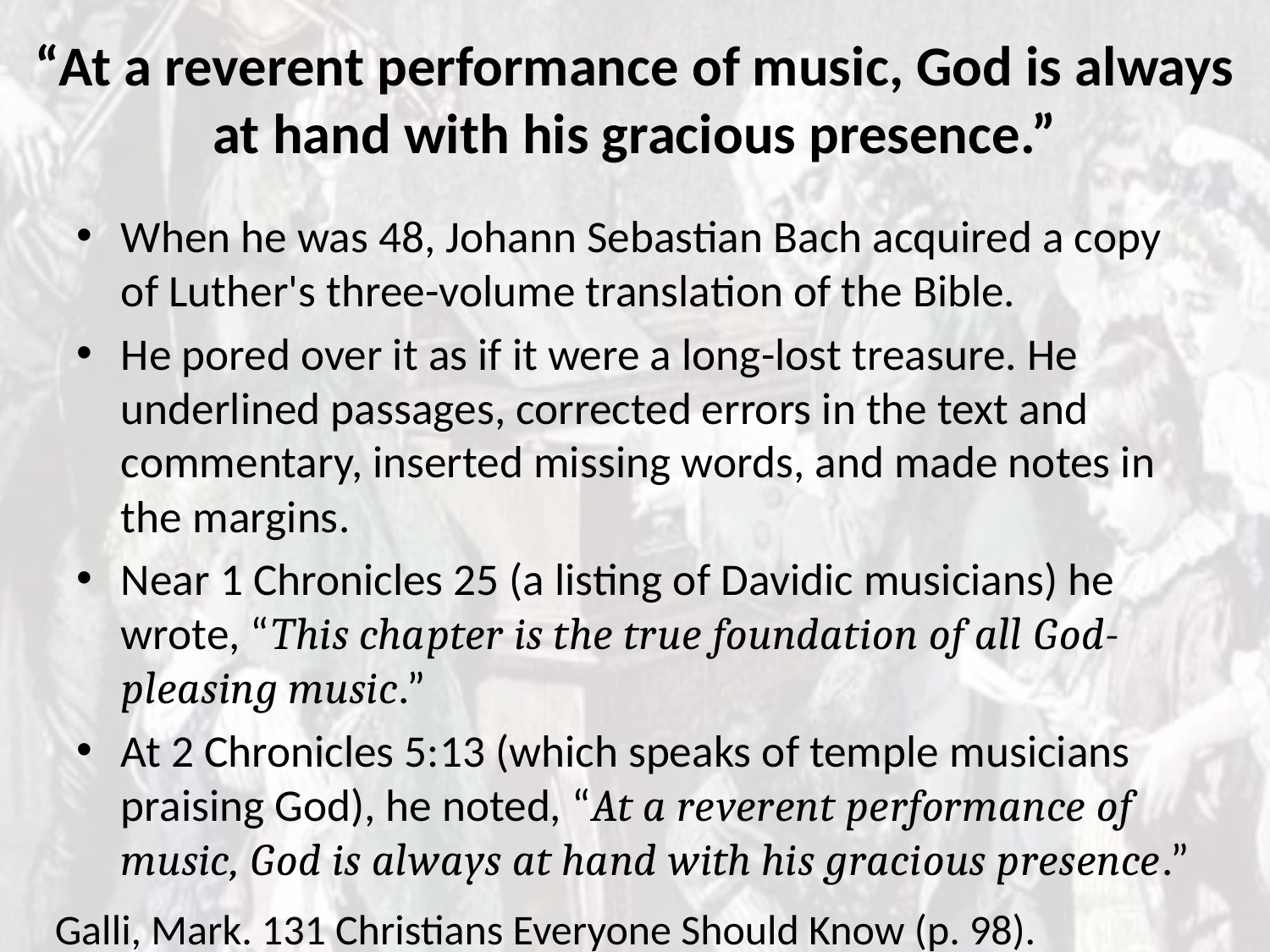

# “At a reverent performance of music, God is always at hand with his gracious presence.”
When he was 48, Johann Sebastian Bach acquired a copy of Luther's three-volume translation of the Bible.
He pored over it as if it were a long-lost treasure. He underlined passages, corrected errors in the text and commentary, inserted missing words, and made notes in the margins.
Near 1 Chronicles 25 (a listing of Davidic musicians) he wrote, “This chapter is the true foundation of all God-pleasing music.”
At 2 Chronicles 5:13 (which speaks of temple musicians praising God), he noted, “At a reverent performance of music, God is always at hand with his gracious presence.”
Galli, Mark. 131 Christians Everyone Should Know (p. 98).